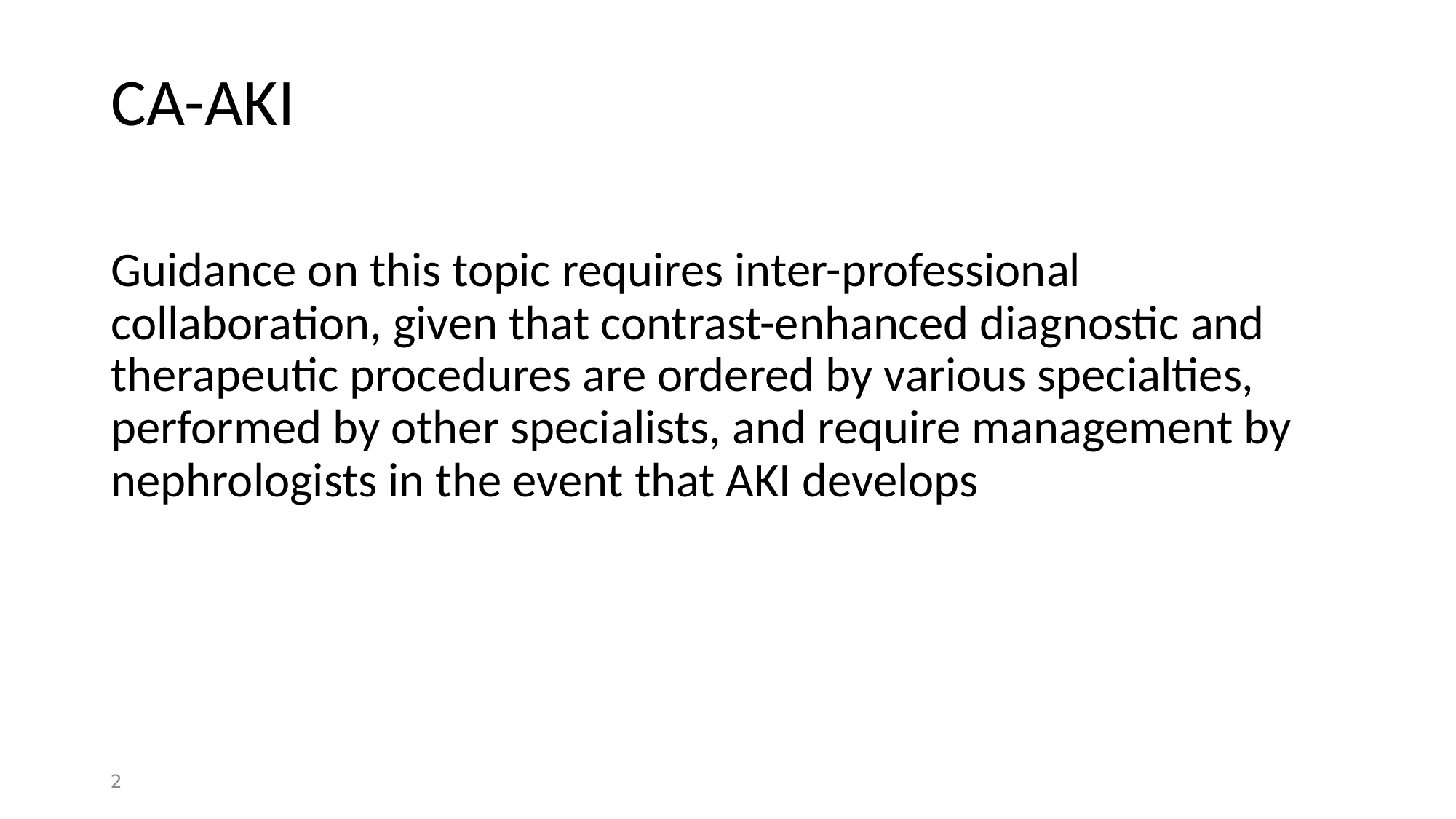

# CA-AKI

Guidance on this topic requires inter-professional collaboration, given that contrast-enhanced diagnostic and therapeutic procedures are ordered by various specialties, performed by other specialists, and require management by nephrologists in the event that AKI develops
2